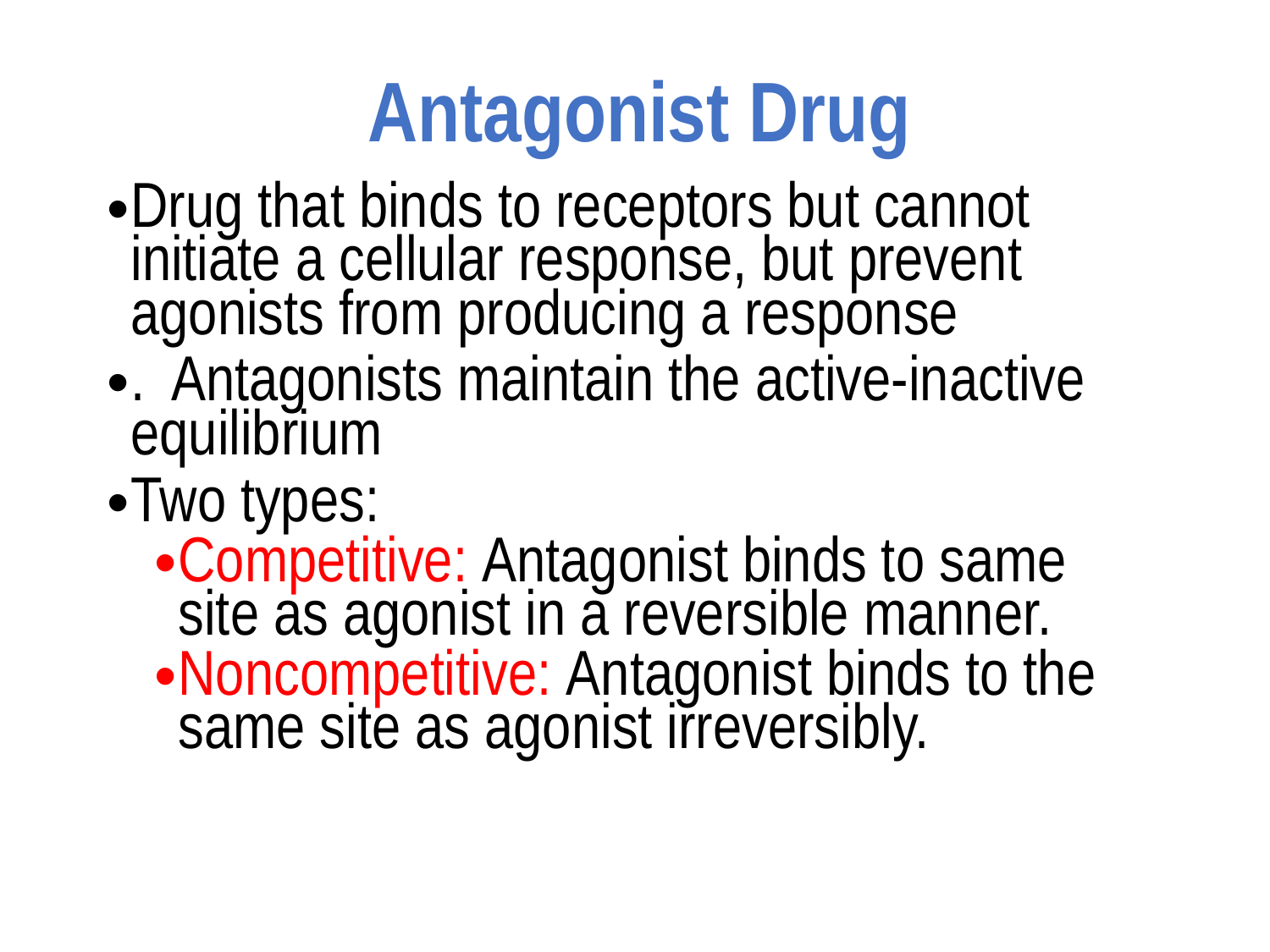

# Antagonist Drug
Drug that binds to receptors but cannot initiate a cellular response, but prevent agonists from producing a response
.  Antagonists maintain the active-inactive equilibrium
Two types:
Competitive: Antagonist binds to same site as agonist in a reversible manner.
Noncompetitive: Antagonist binds to the same site as agonist irreversibly.